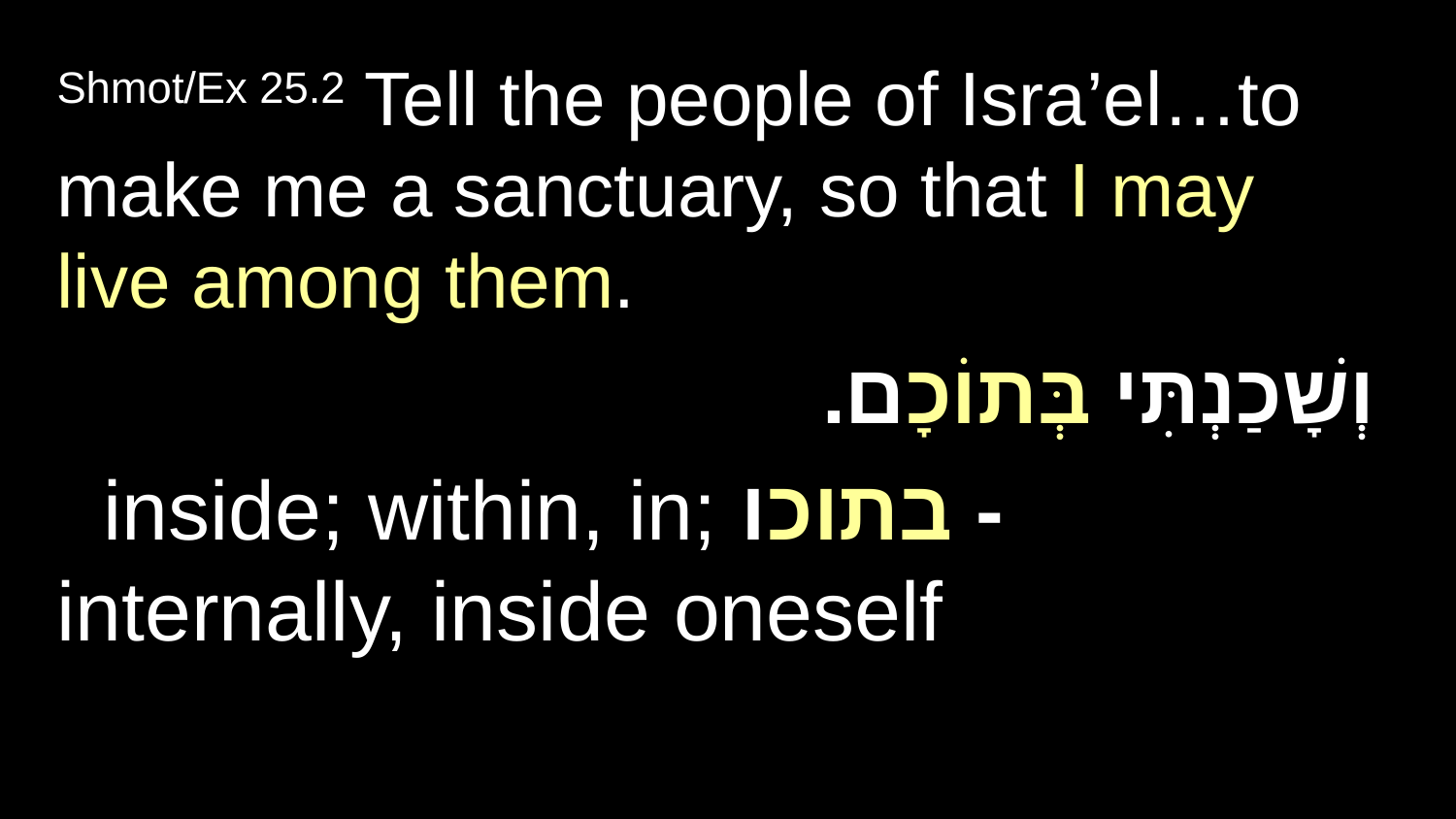

Shmot/Ex 25.2 Tell the people of Isra’el…to make me a sanctuary, so that I may live among them.
וְשָׁכַנְתִּי בְּתוֹכָם.
  inside; within, in; בתוכו - internally, inside oneself